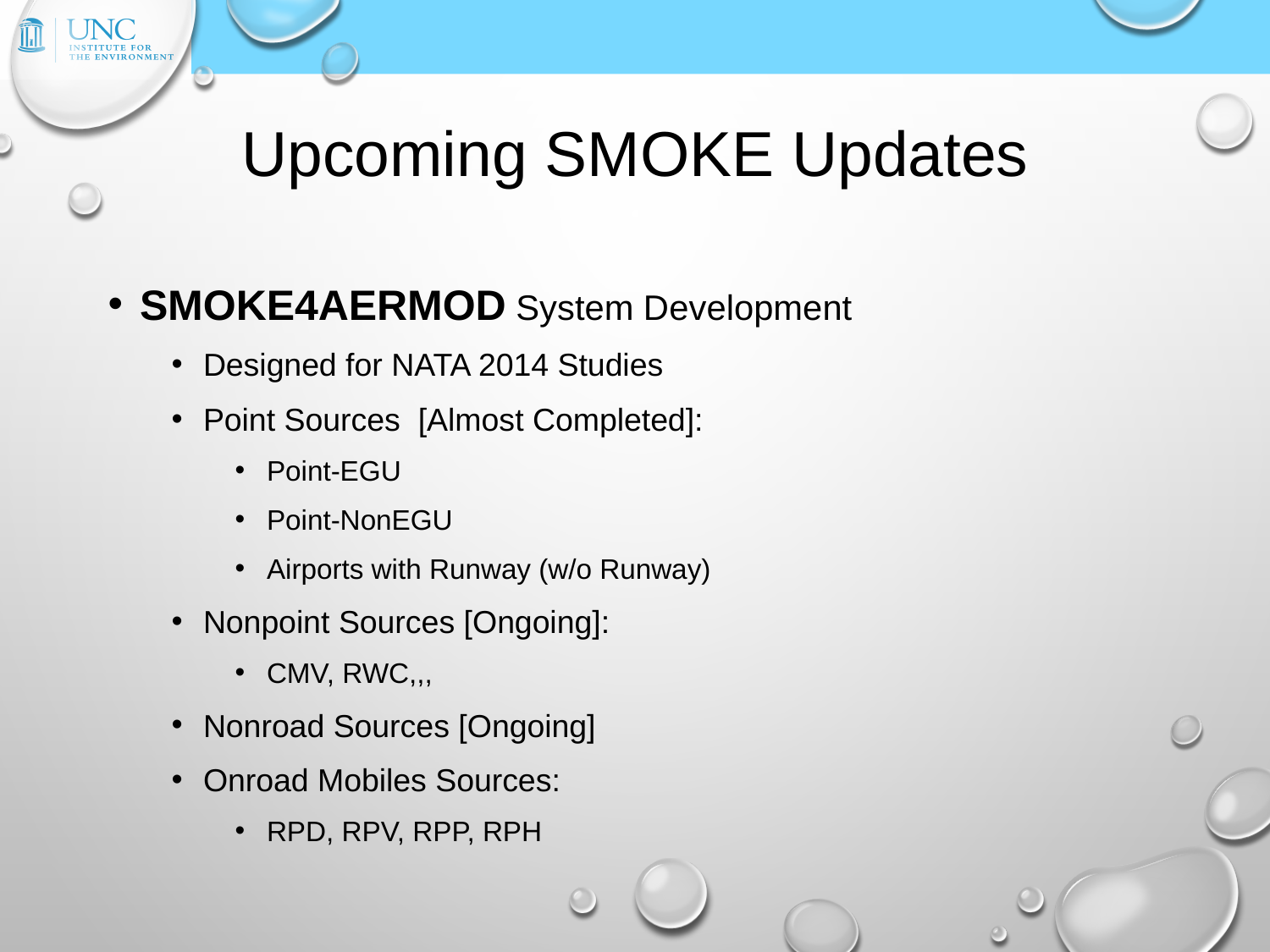

# Upcoming SMOKE Updates
SMOKE4AERMOD System Development
Designed for NATA 2014 Studies
Point Sources  [Almost Completed]:
Point-EGU
Point-NonEGU
Airports with Runway (w/o Runway)
Nonpoint Sources [Ongoing]:
CMV, RWC,,,
Nonroad Sources [Ongoing]
Onroad Mobiles Sources:
RPD, RPV, RPP, RPH